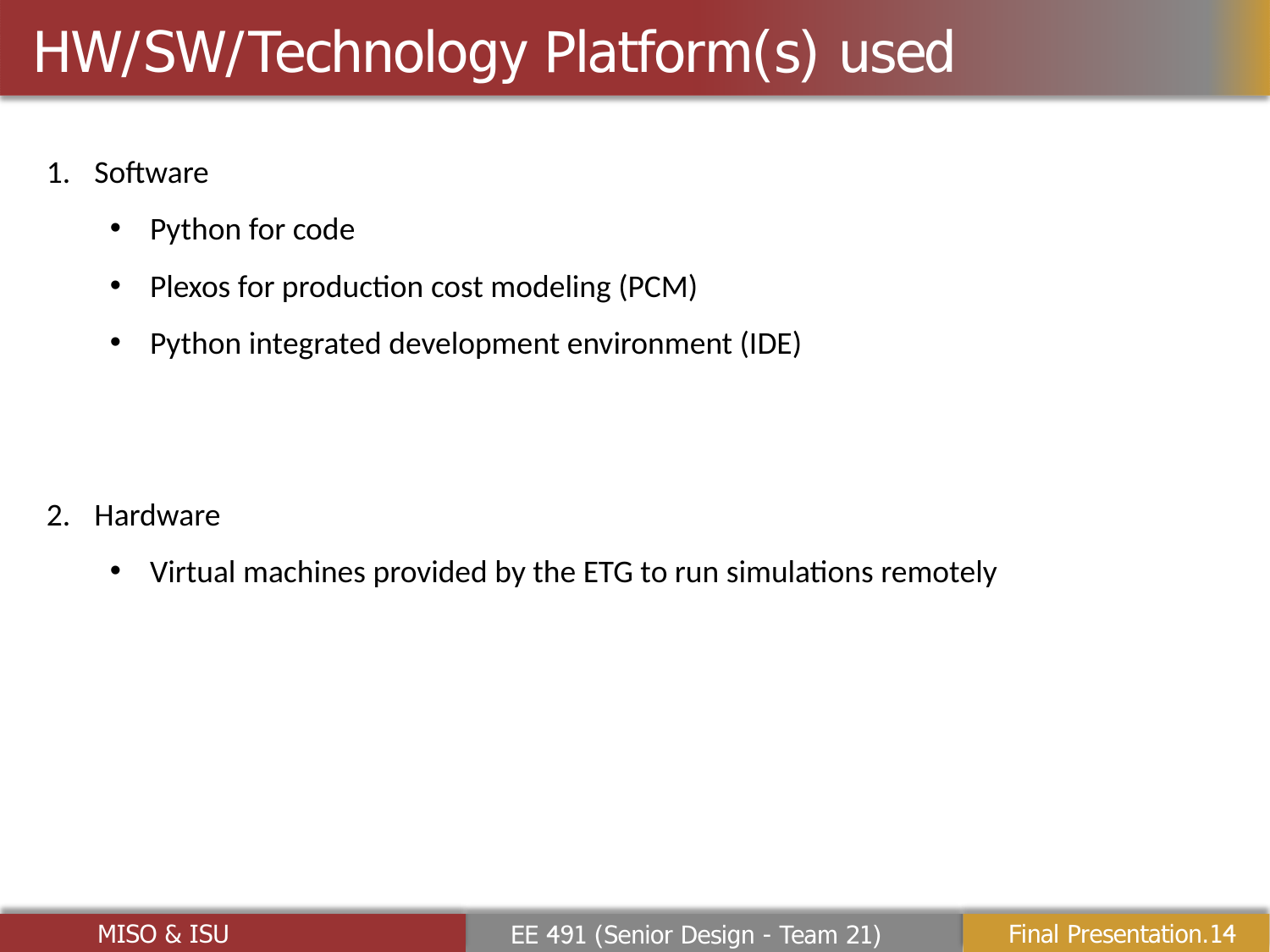

# HW/SW/Technology Platform(s) used
Software
Python for code
Plexos for production cost modeling (PCM)
Python integrated development environment (IDE)

Hardware
Virtual machines provided by the ETG to run simulations remotely

MISO & ISU
Final Presentation.14
EE 491 (Senior Design - Team 21)